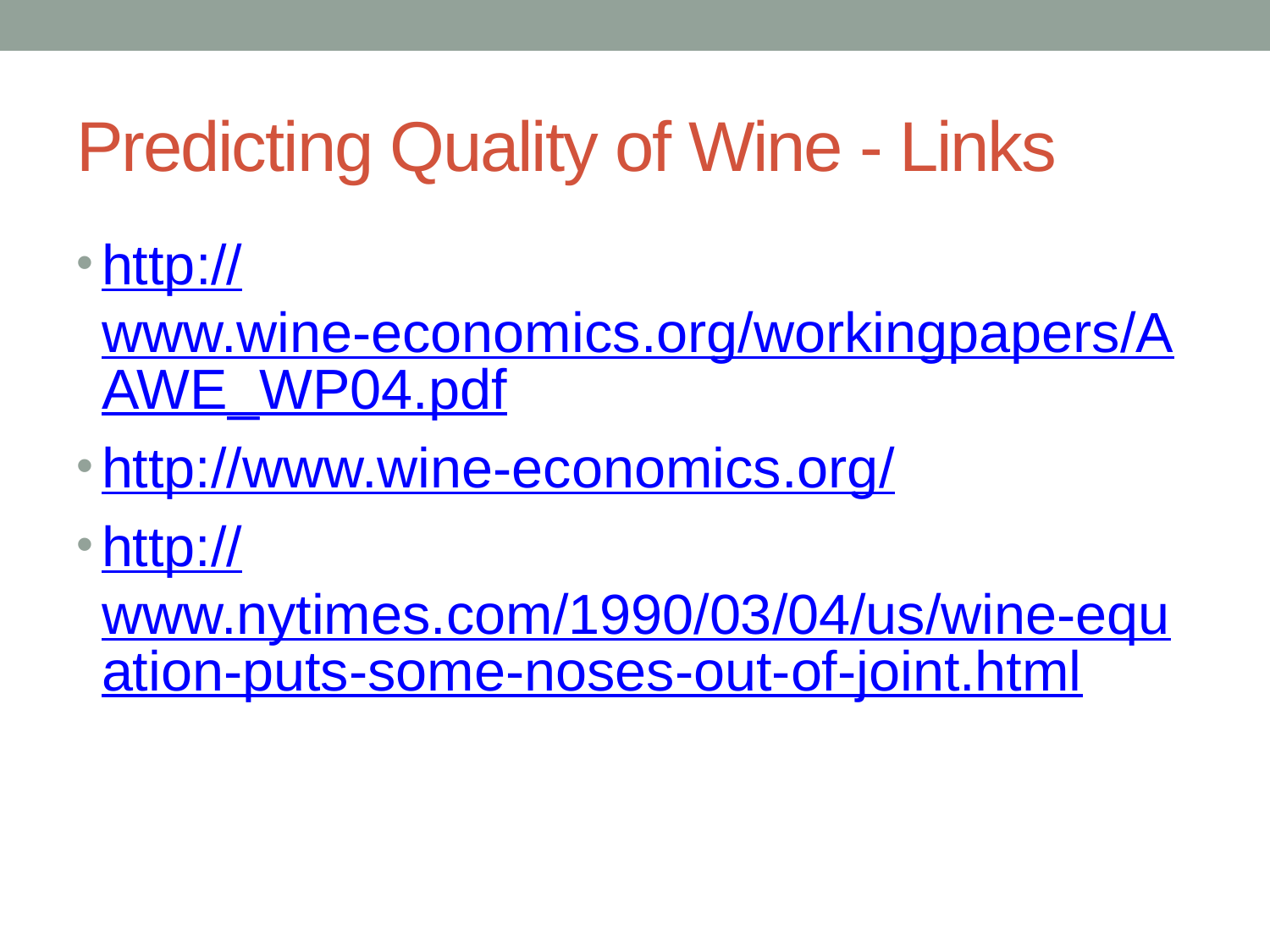

# Predicting Quality of Wine - Links
http://www.wine-economics.org/workingpapers/AAWE_WP04.pdf
http://www.wine-economics.org/
http://www.nytimes.com/1990/03/04/us/wine-equation-puts-some-noses-out-of-joint.html